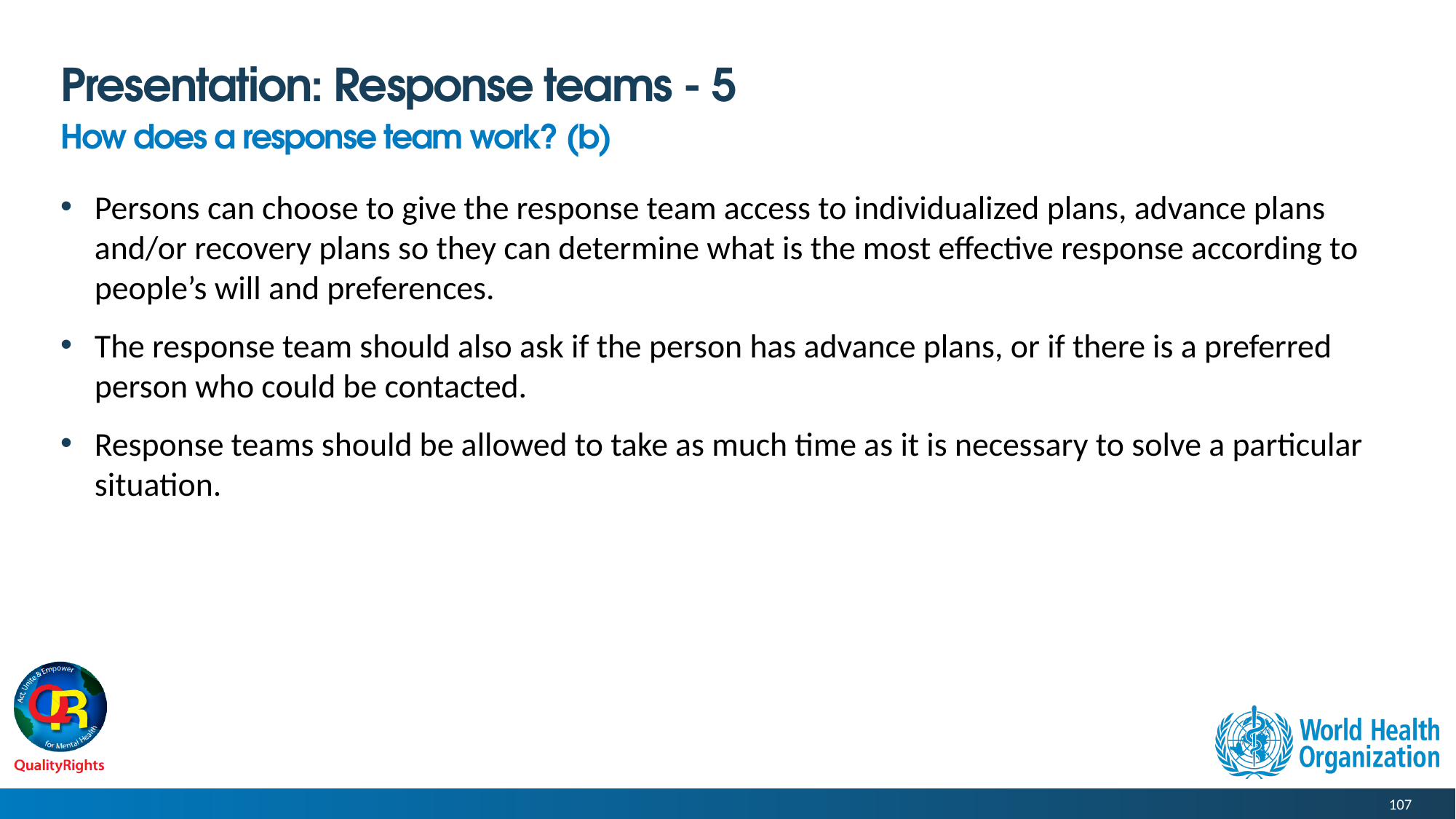

# Presentation: Response teams - 5
How does a response team work? (b)
Persons can choose to give the response team access to individualized plans, advance plans and/or recovery plans so they can determine what is the most effective response according to people’s will and preferences.
The response team should also ask if the person has advance plans, or if there is a preferred person who could be contacted.
Response teams should be allowed to take as much time as it is necessary to solve a particular situation.